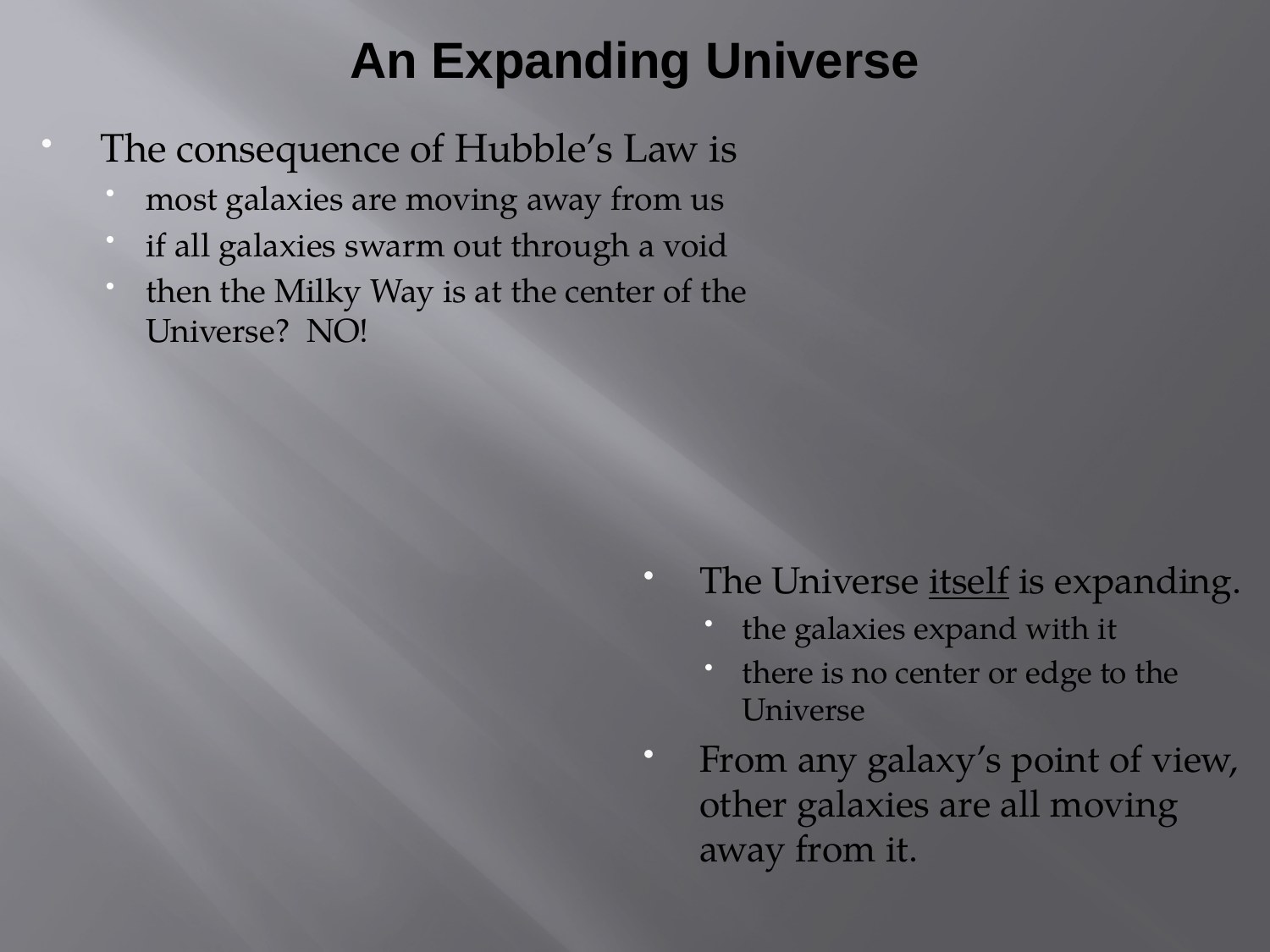

# An Expanding Universe
The consequence of Hubble’s Law is
most galaxies are moving away from us
if all galaxies swarm out through a void
then the Milky Way is at the center of the Universe?  NO!
The Universe itself is expanding.
the galaxies expand with it
there is no center or edge to the Universe
From any galaxy’s point of view, other galaxies are all moving away from it.